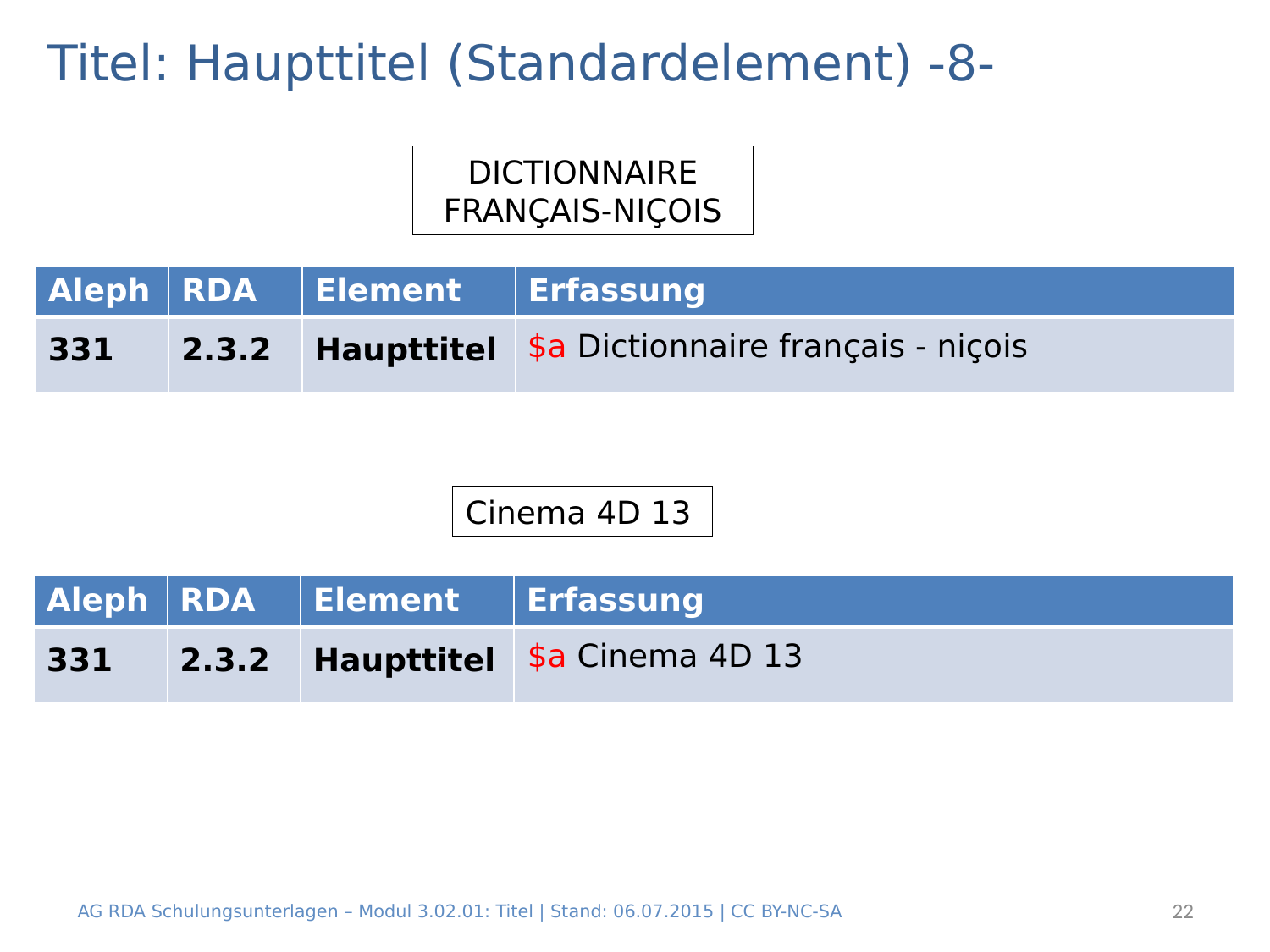

# Titel: Haupttitel (Standardelement) -8-

DICTIONNAIRE
FRANÇAIS-NIÇOIS
| Aleph | RDA | Element | Erfassung |
| --- | --- | --- | --- |
| 331 | 2.3.2 | Haupttitel |  |
$a Dictionnaire français - niçois
Cinema 4D 13
| Aleph | RDA | Element | Erfassung |
| --- | --- | --- | --- |
| 331 | 2.3.2 | Haupttitel |  |
$a Cinema 4D 13
AG RDA Schulungsunterlagen – Modul 3.02.01: Titel | Stand: 06.07.2015 | CC BY-NC-SA
22